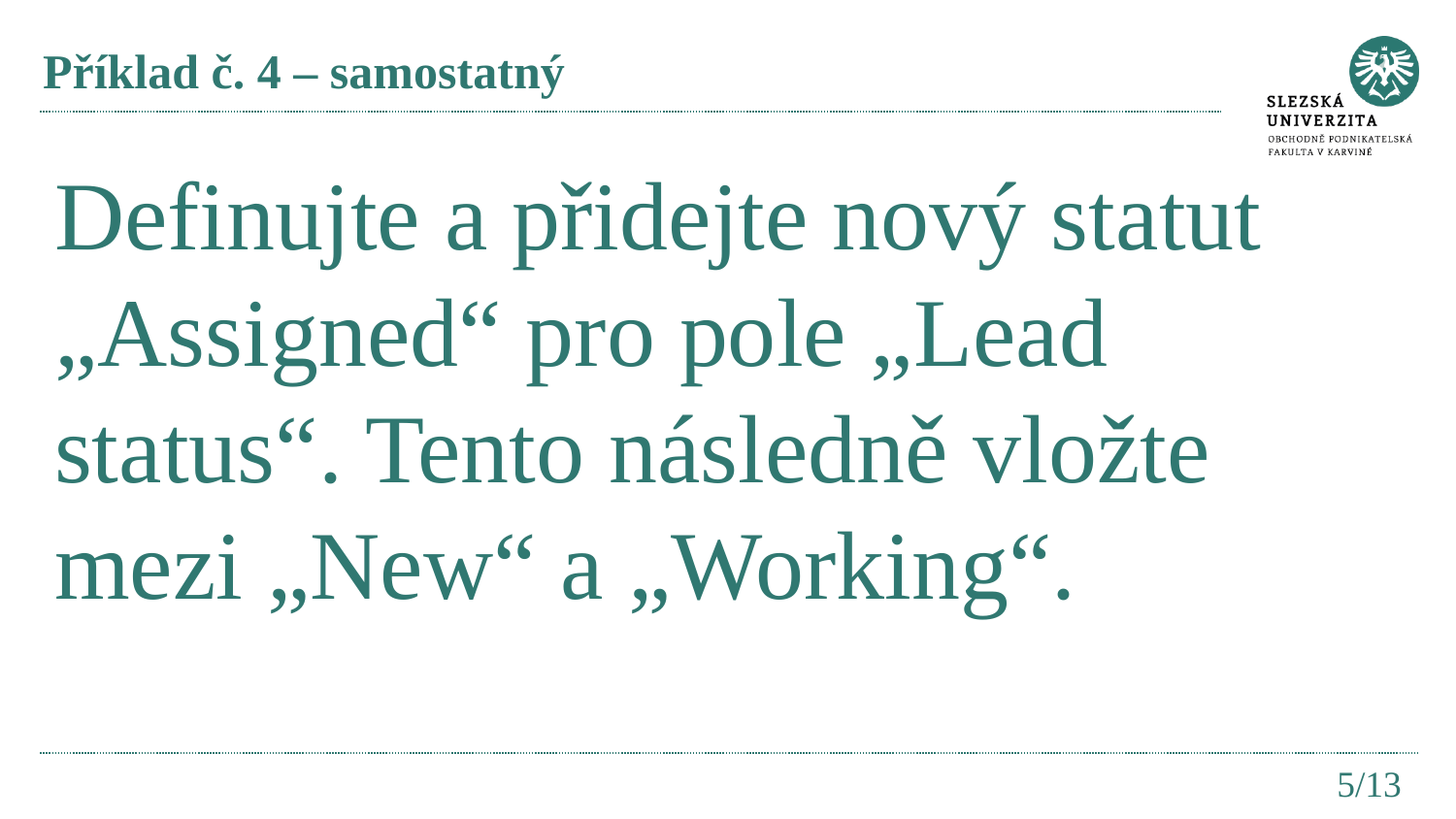

# Příklad č. 4 – samostatný
Definujte a přidejte nový statut „Assigned“ pro pole „Lead status“. Tento následně vložte mezi „New“ a „Working“.
5/13